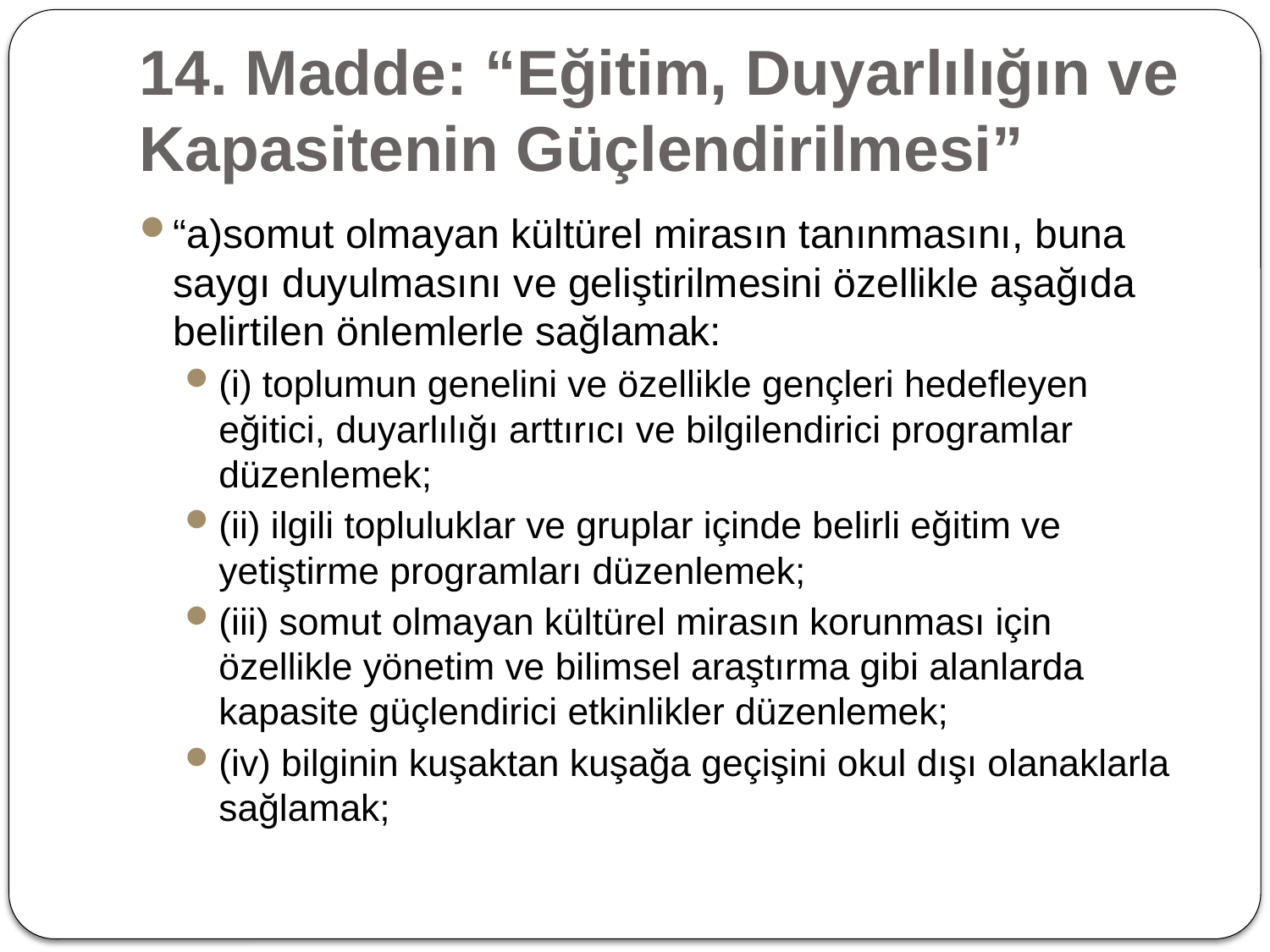

# 14. Madde: “Eğitim, Duyarlılığın ve Kapasitenin Güçlendirilmesi”
“a)somut olmayan kültürel mirasın tanınmasını, buna saygı duyulmasını ve geliştirilmesini özellikle aşağıda belirtilen önlemlerle sağlamak:
(i) toplumun genelini ve özellikle gençleri hedefleyen eğitici, duyarlılığı arttırıcı ve bilgilendirici programlar düzenlemek;
(ii) ilgili topluluklar ve gruplar içinde belirli eğitim ve yetiştirme programları düzenlemek;
(iii) somut olmayan kültürel mirasın korunması için özellikle yönetim ve bilimsel araştırma gibi alanlarda kapasite güçlendirici etkinlikler düzenlemek;
(iv) bilginin kuşaktan kuşağa geçişini okul dışı olanaklarla sağlamak;